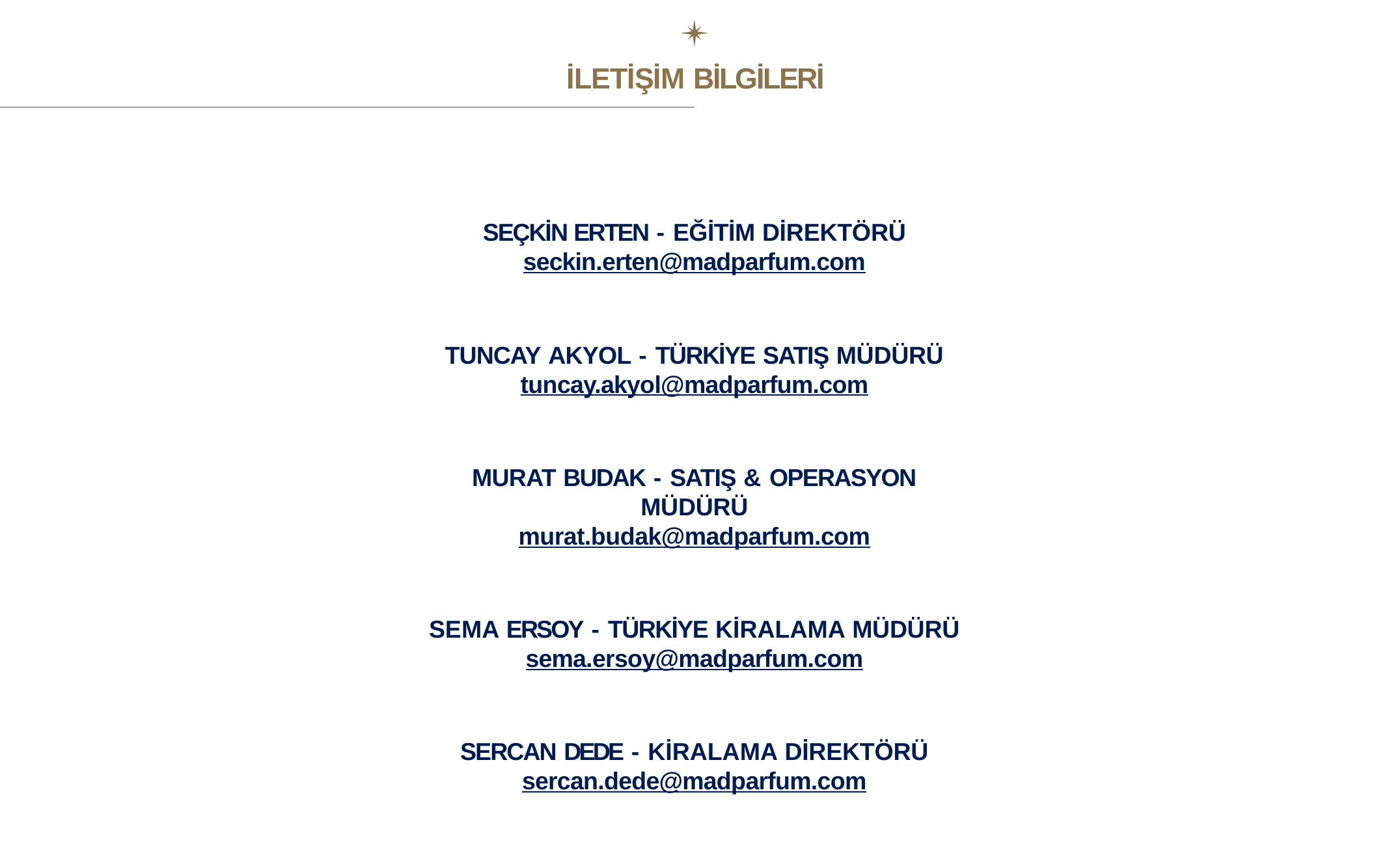

# İLETİŞİM BİLGİLERİ

SEÇKİN ERTEN - EĞİTİM DİREKTÖRÜ
seckin.erten@madparfum.com

TUNCAY AKYOL - TÜRKİYE SATIŞ MÜDÜRÜ
tuncay.akyol@madparfum.com

MURAT BUDAK - SATIŞ & OPERASYON MÜDÜRÜ
murat.budak@madparfum.com

SEMA ERSOY - TÜRKİYE KİRALAMA MÜDÜRÜ
sema.ersoy@madparfum.com

SERCAN DEDE - KİRALAMA DİREKTÖRÜ
sercan.dede@madparfum.com